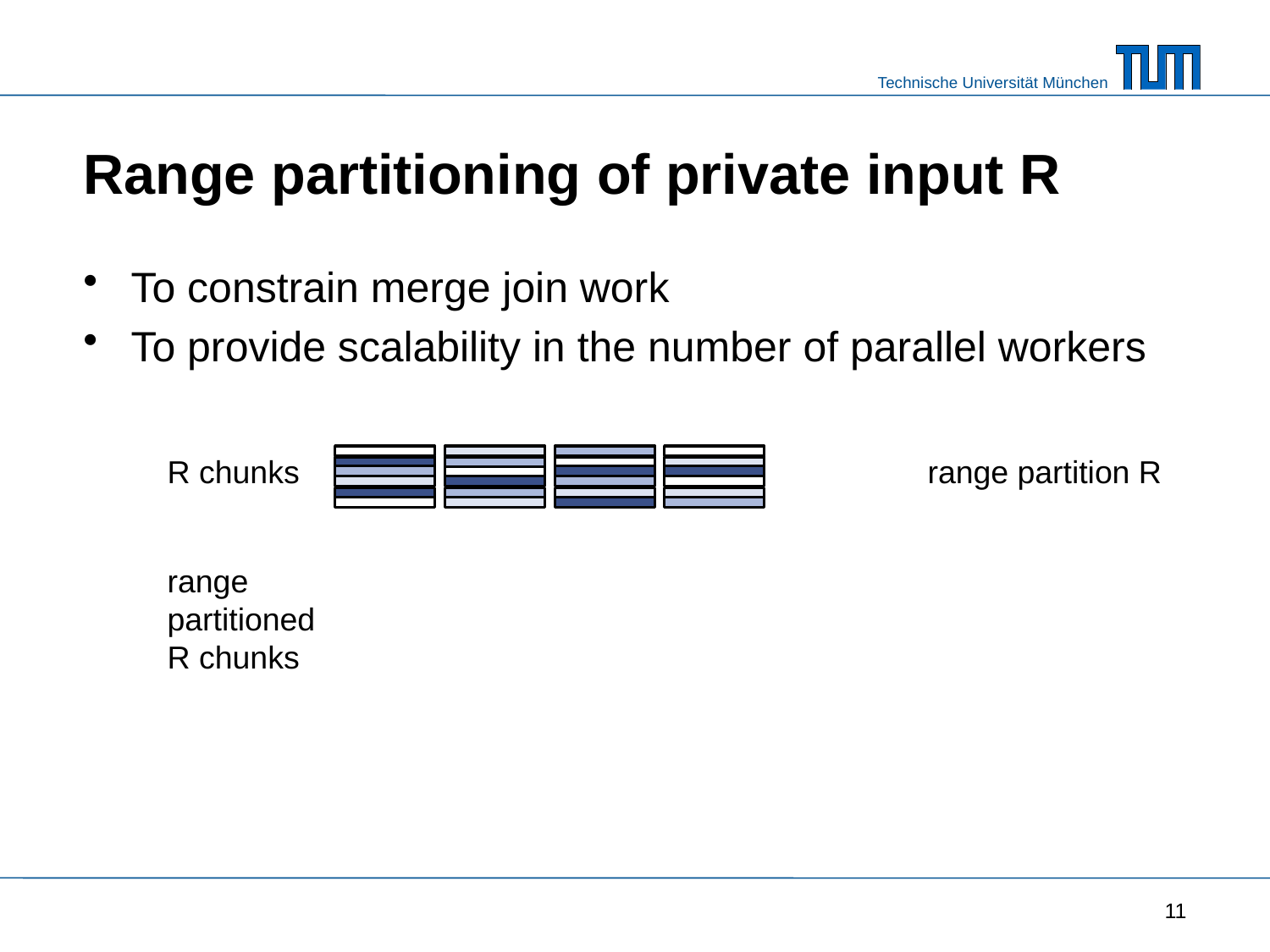

# Range partitioning of private input R
To constrain merge join work
To provide scalability in the number of parallel workers

R chunks

range partition R

range
partitioned
R chunks
11